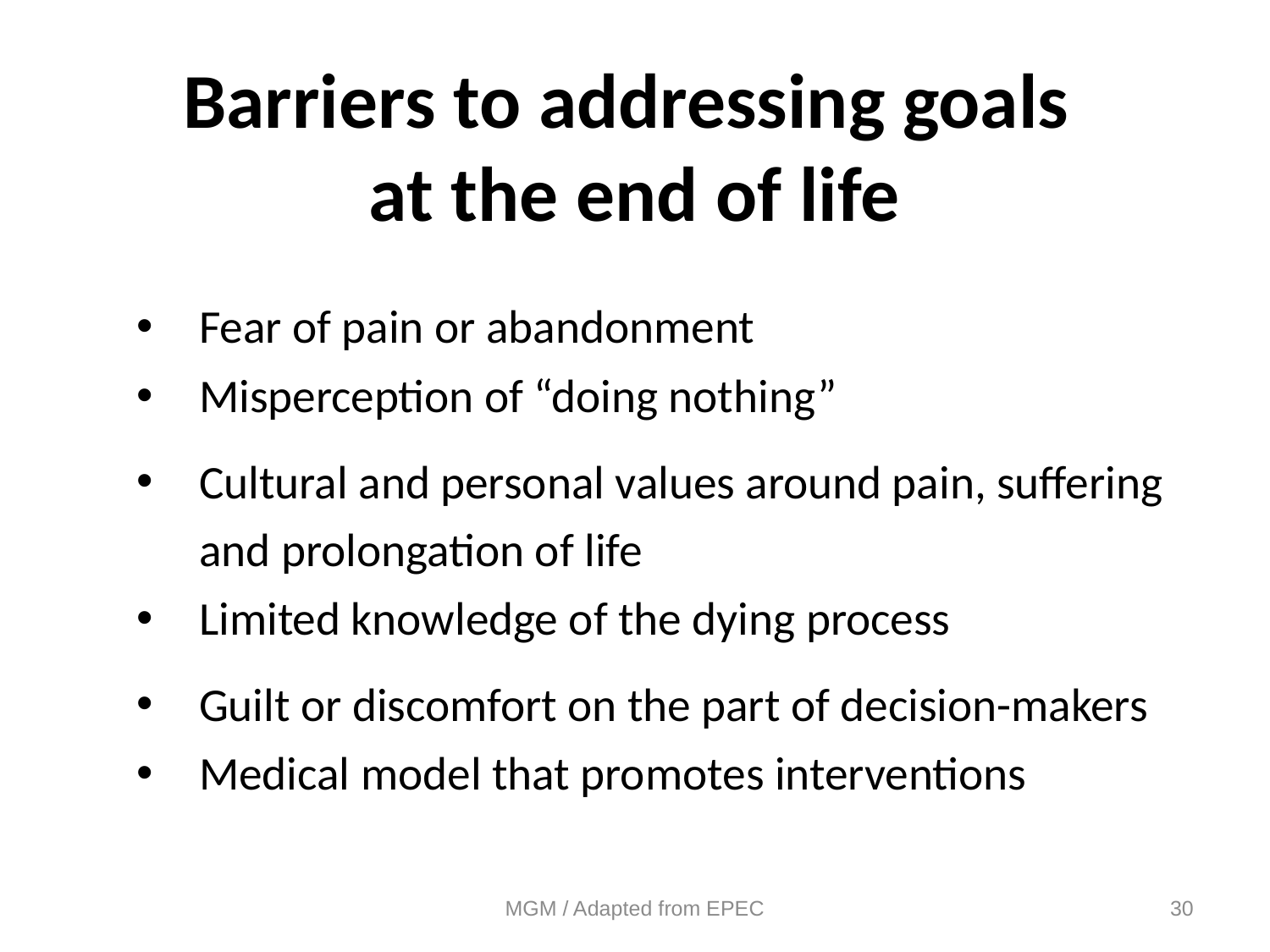

# Barriers to addressing goals at the end of life
Fear of pain or abandonment
Misperception of “doing nothing”
Cultural and personal values around pain, suffering and prolongation of life
Limited knowledge of the dying process
Guilt or discomfort on the part of decision-makers
Medical model that promotes interventions
MGM / Adapted from EPEC
30